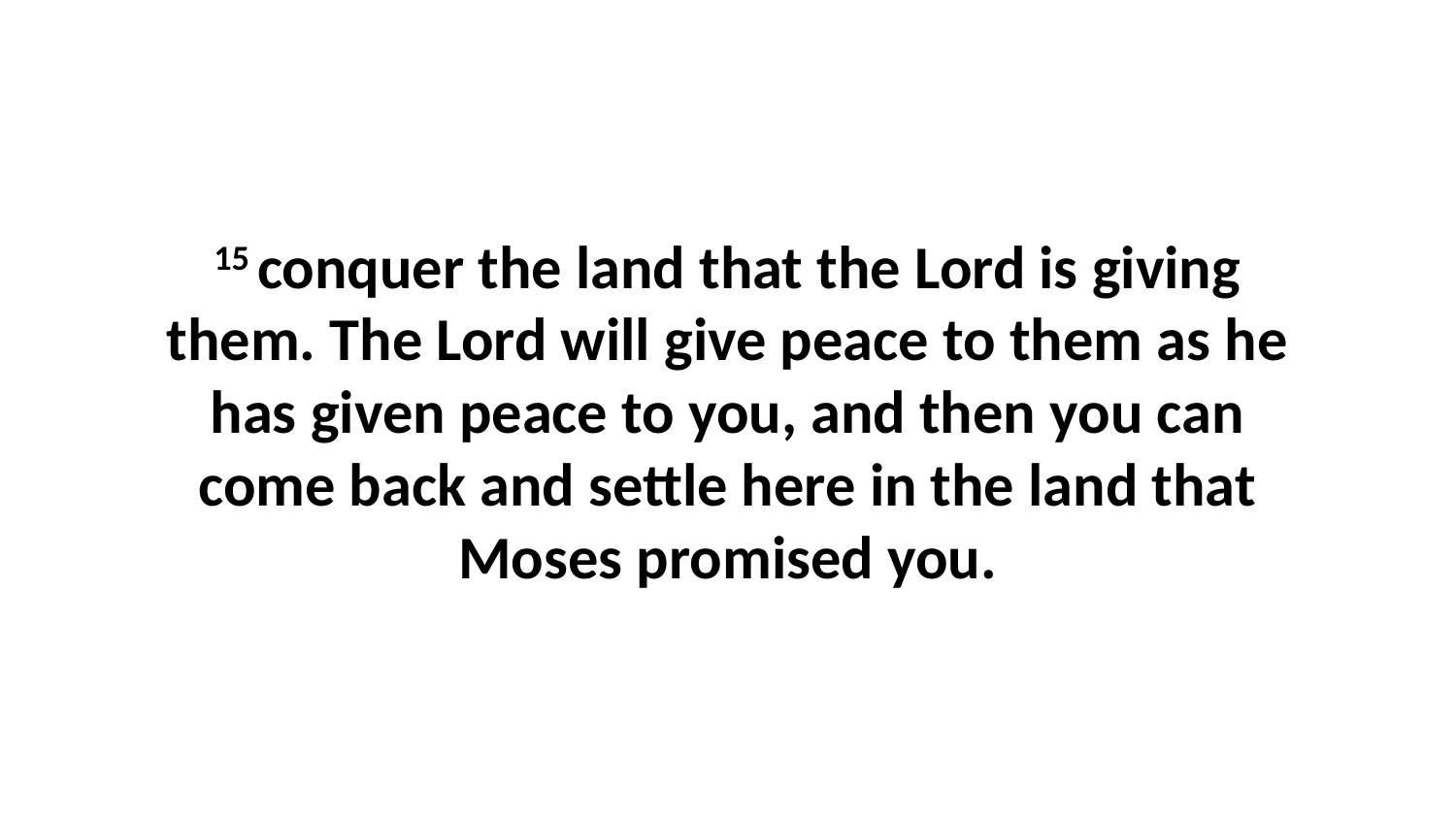

15 conquer the land that the Lord is giving them. The Lord will give peace to them as he has given peace to you, and then you can come back and settle here in the land that Moses promised you.